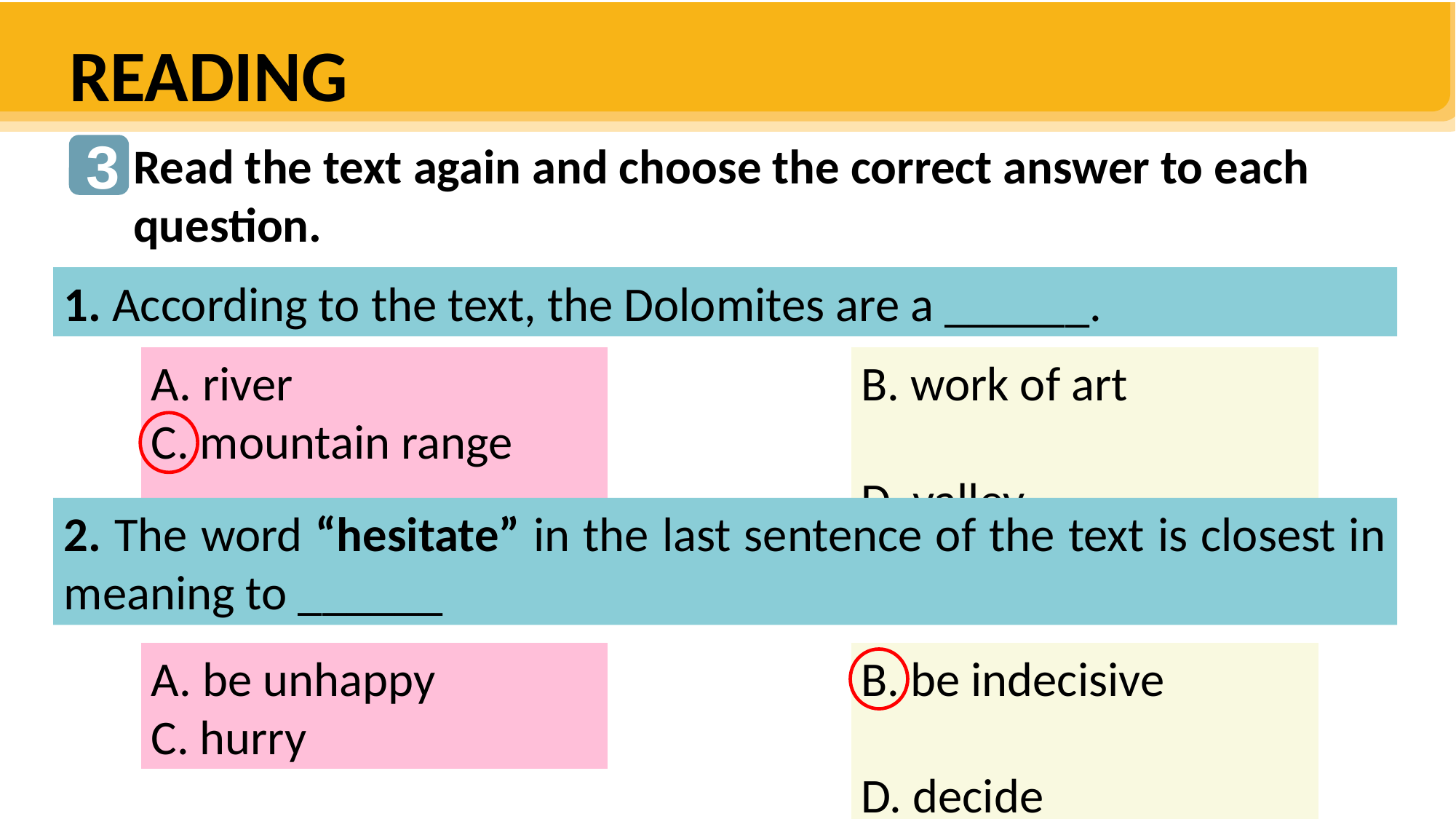

READING
3
Read the text again and choose the correct answer to each question.

1. According to the text, the Dolomites are a ______.
A. river
C. mountain range
B. work of art
D. valley

2. The word “hesitate” in the last sentence of the text is closest in meaning to ______
A. be unhappy
C. hurry
B. be indecisive
D. decide